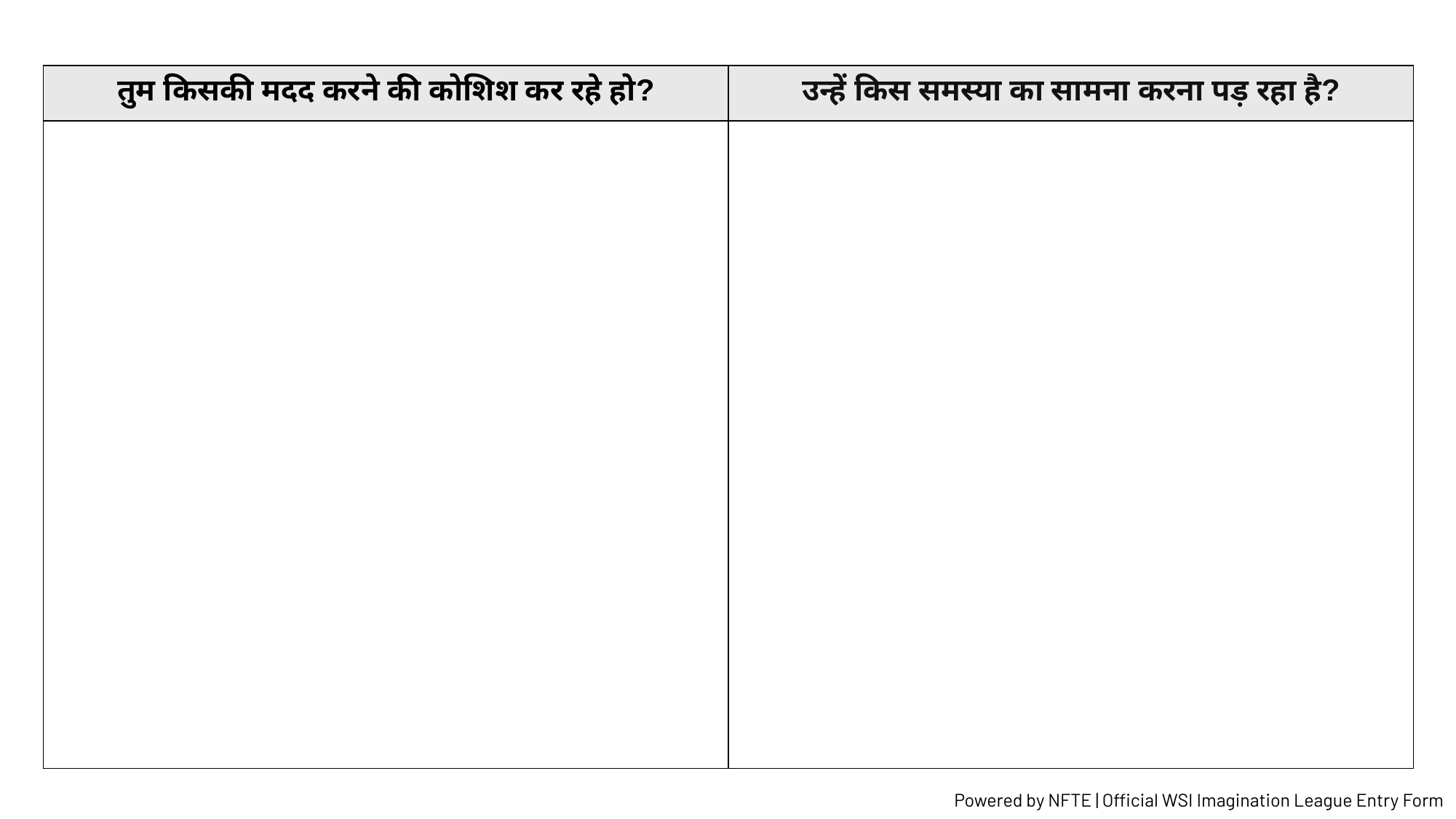

| तुम किसकी मदद करने की कोशिश कर रहे हो? | उन्हें किस समस्या का सामना करना पड़ रहा है? |
| --- | --- |
|  |  |
Powered by NFTE | Official WSI Imagination League Entry Form